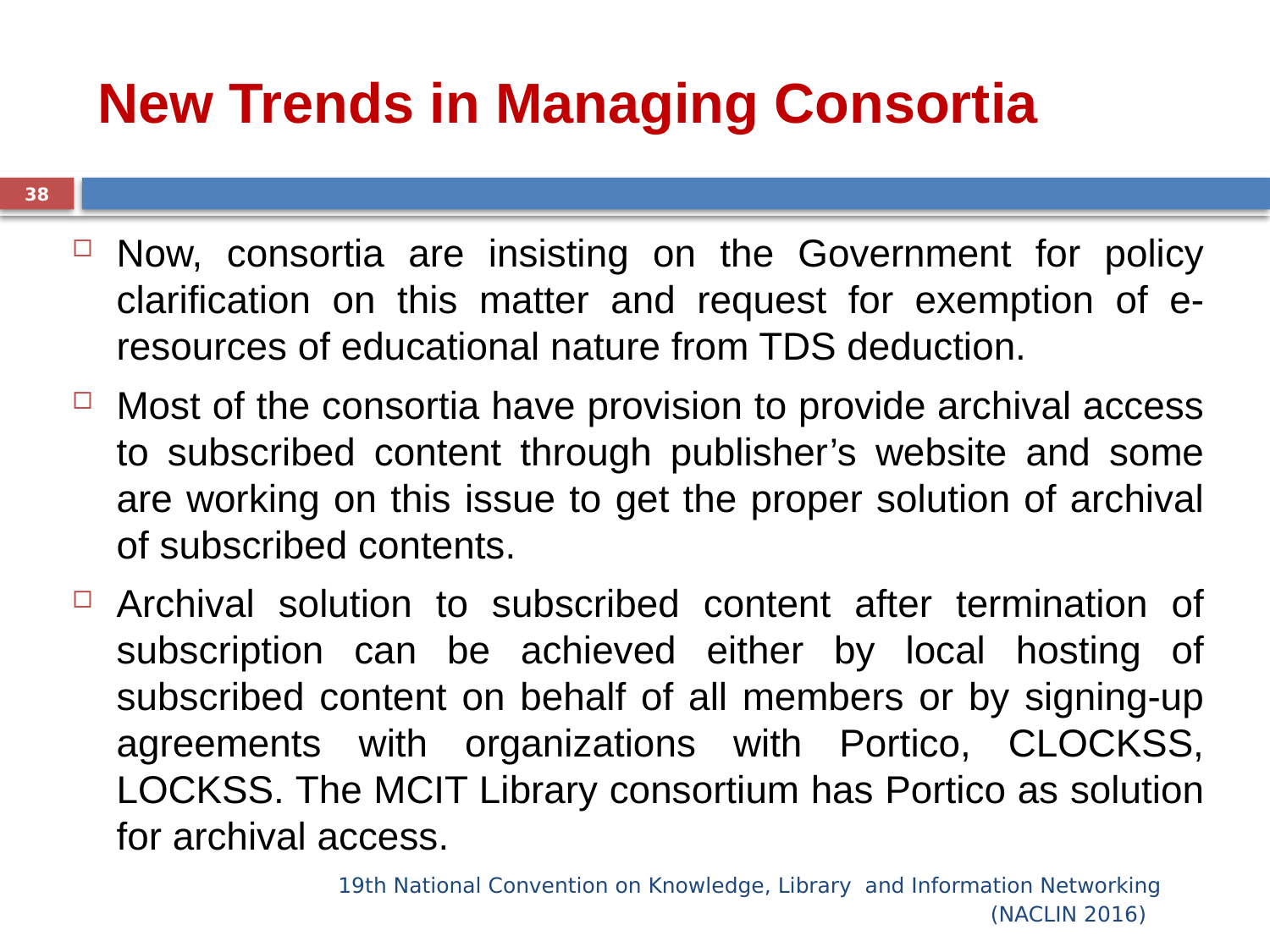

# New Trends in Managing Consortia
38
Now, consortia are insisting on the Government for policy clarification on this matter and request for exemption of e-resources of educational nature from TDS deduction.
Most of the consortia have provision to provide archival access to subscribed content through publisher’s website and some are working on this issue to get the proper solution of archival of subscribed contents.
Archival solution to subscribed content after termination of subscription can be achieved either by local hosting of subscribed content on behalf of all members or by signing-up agreements with organizations with Portico, CLOCKSS, LOCKSS. The MCIT Library consortium has Portico as solution for archival access.

19th National Convention on Knowledge, Library  and Information Networking
(NACLIN 2016)